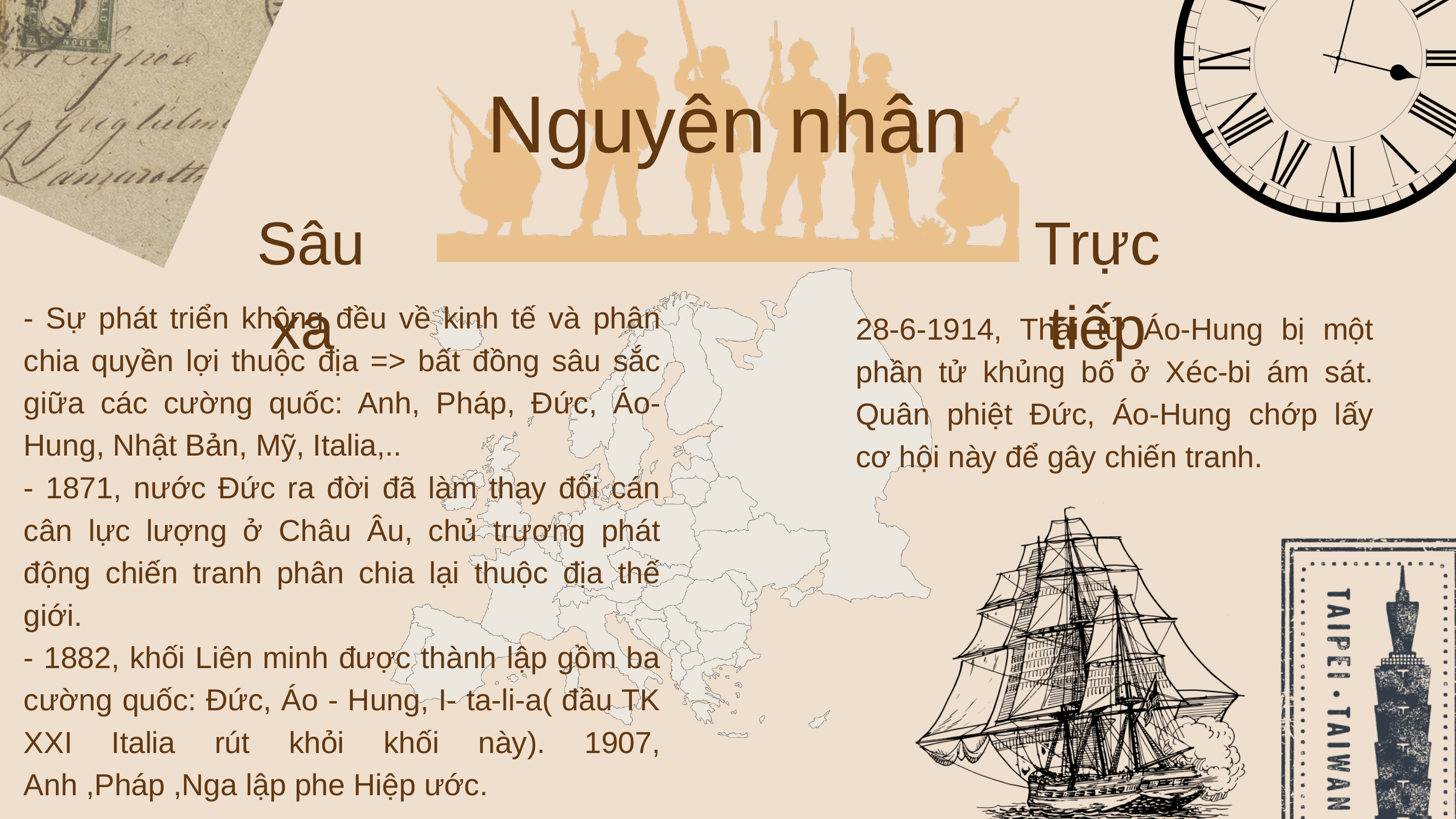

Nguyên nhân
Sâu xa
Trực tiếp

- Sự phát triển không đều về kinh tế và phân chia quyền lợi thuộc địa => bất đồng sâu sắc giữa các cường quốc: Anh, Pháp, Đức, Áo-Hung, Nhật Bản, Mỹ, Italia,..
- 1871, nước Đức ra đời đã làm thay đổi cán cân lực lượng ở Châu Âu, chủ trương phát động chiến tranh phân chia lại thuộc địa thế giới.
- 1882, khối Liên minh được thành lập gồm ba cường quốc: Đức, Áo - Hung, I- ta-li-a( đầu TK XXI Italia rút khỏi khối này). 1907, Anh ,Pháp ,Nga lập phe Hiệp ước.
28-6-1914, Thái tử Áo-Hung bị một phần tử khủng bố ở Xéc-bi ám sát. Quân phiệt Đức, Áo-Hung chớp lấy cơ hội này để gây chiến tranh.